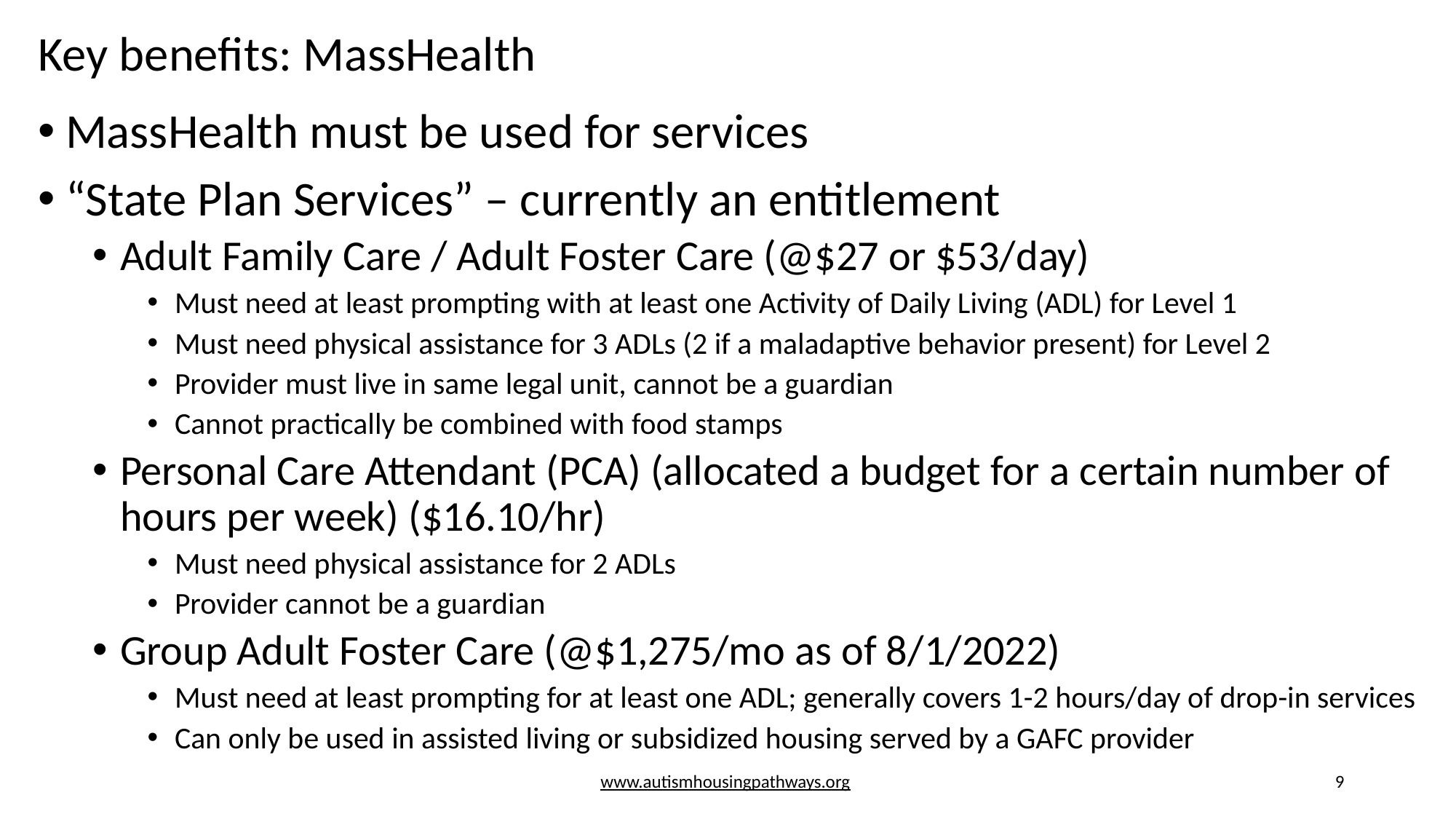

# Key benefits: MassHealth
MassHealth must be used for services
“State Plan Services” – currently an entitlement
Adult Family Care / Adult Foster Care (@$27 or $53/day)
Must need at least prompting with at least one Activity of Daily Living (ADL) for Level 1
Must need physical assistance for 3 ADLs (2 if a maladaptive behavior present) for Level 2
Provider must live in same legal unit, cannot be a guardian
Cannot practically be combined with food stamps
Personal Care Attendant (PCA) (allocated a budget for a certain number of hours per week) ($16.10/hr)
Must need physical assistance for 2 ADLs
Provider cannot be a guardian
Group Adult Foster Care (@$1,275/mo as of 8/1/2022)
Must need at least prompting for at least one ADL; generally covers 1-2 hours/day of drop-in services
Can only be used in assisted living or subsidized housing served by a GAFC provider
www.autismhousingpathways.org
9